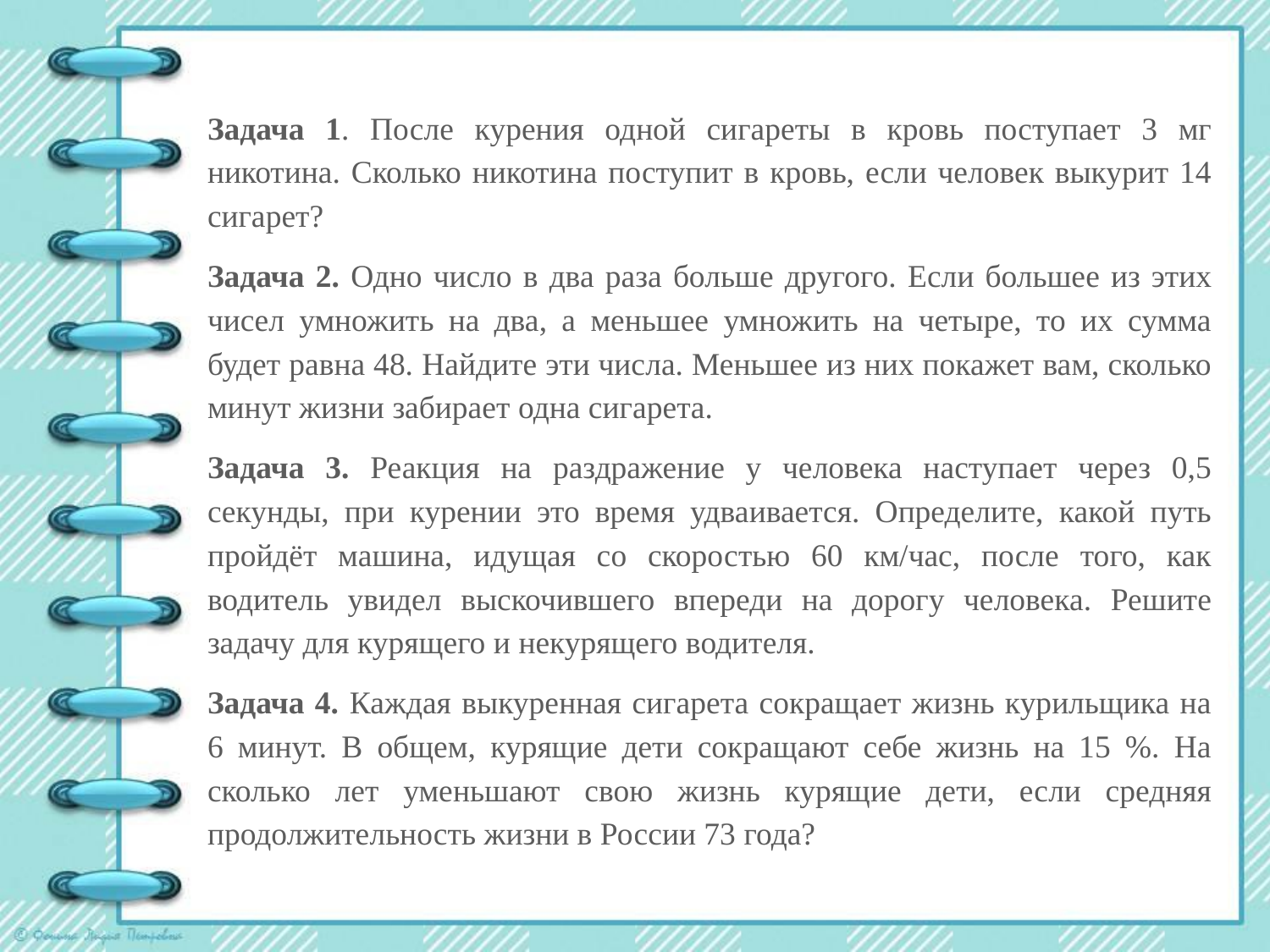

Задача 1. После курения одной сигареты в кровь поступает 3 мг никотина. Сколько никотина поступит в кровь, если человек выкурит 14 сигарет?
Задача 2. Одно число в два раза больше другого. Если большее из этих чисел умножить на два, а меньшее умножить на четыре, то их сумма будет равна 48. Найдите эти числа. Меньшее из них покажет вам, сколько минут жизни забирает одна сигарета.
Задача 3. Реакция на раздражение у человека наступает через 0,5 секунды, при курении это время удваивается. Определите, какой путь пройдёт машина, идущая со скоростью 60 км/час, после того, как водитель увидел выскочившего впереди на дорогу человека. Решите задачу для курящего и некурящего водителя.
Задача 4. Каждая выкуренная сигарета сокращает жизнь курильщика на 6 минут. В общем, курящие дети сокращают себе жизнь на 15 %. На сколько лет уменьшают свою жизнь курящие дети, если средняя продолжительность жизни в России 73 года?